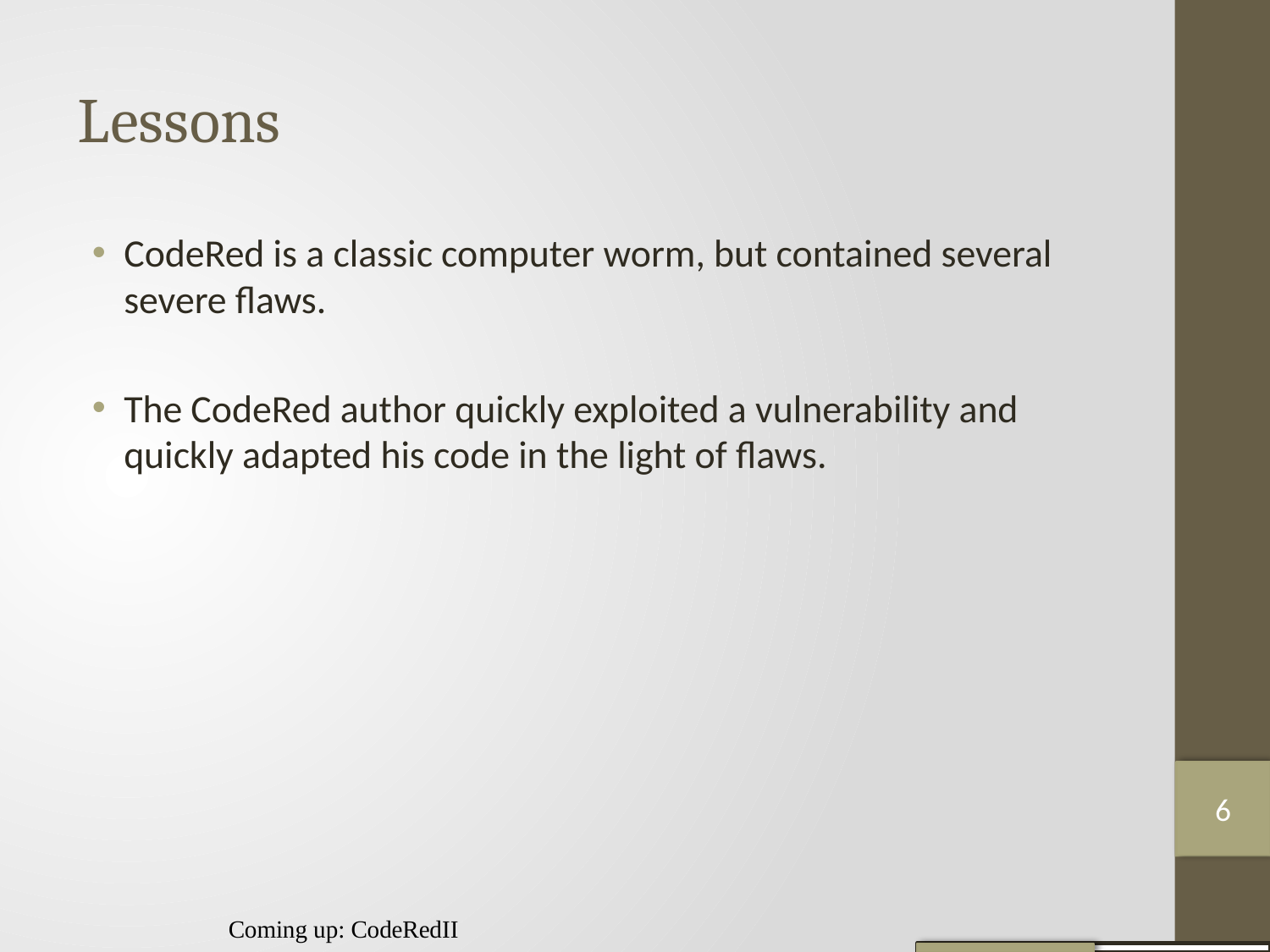

# Lessons
CodeRed is a classic computer worm, but contained several severe ﬂaws.

The CodeRed author quickly exploited a vulnerability and quickly adapted his code in the light of ﬂaws.
6
Coming up: CodeRedII